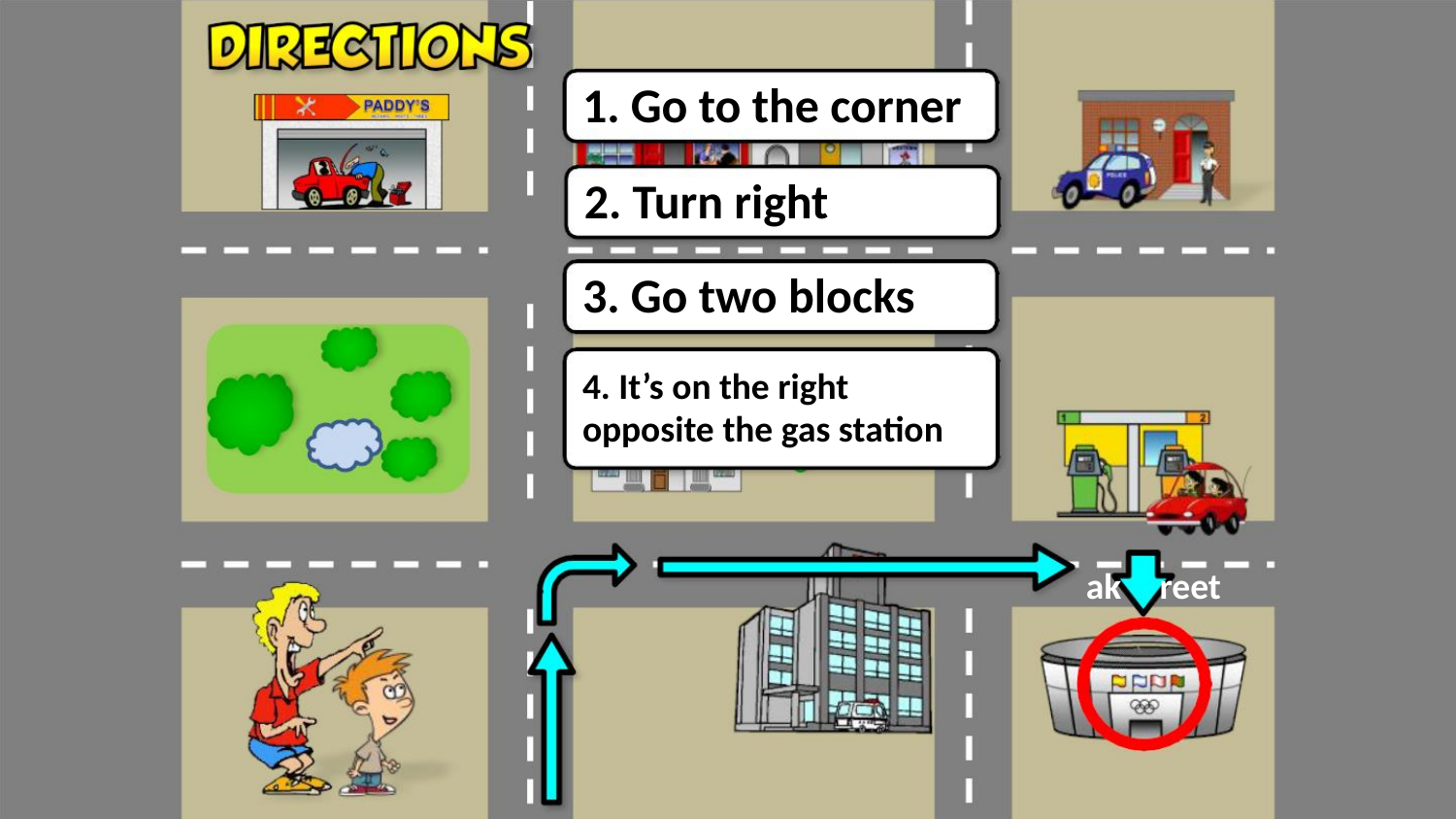

1. Go to the corner
2. Turn right
3. Go two blocks
4. It’s on the right
opposite the gas station
ak reet